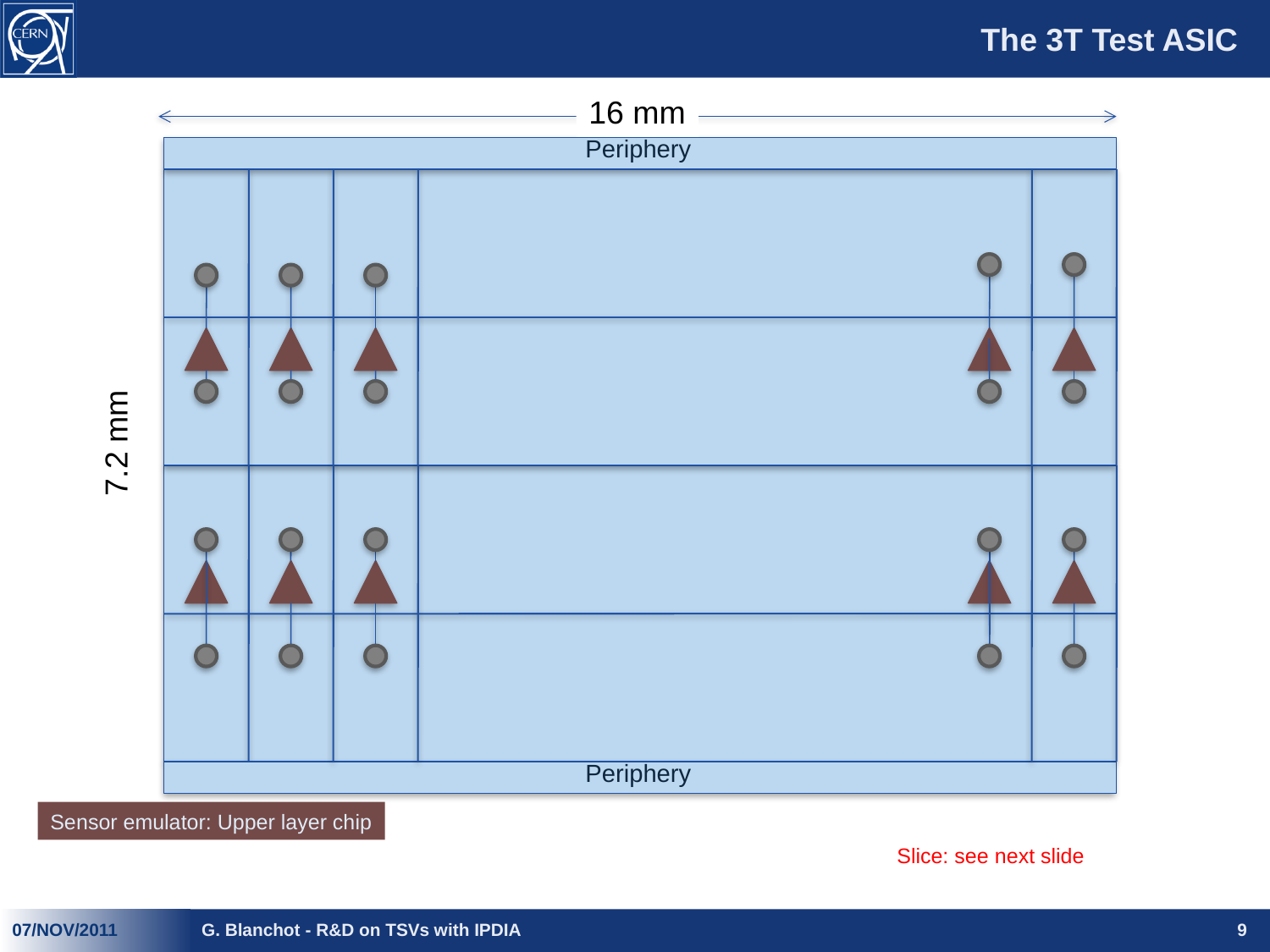

# The 3T Test ASIC
16 mm
Periphery

7.2 mm

Periphery

Sensor emulator: Upper layer chip
Slice: see next slide
07/NOV/2011
G. Blanchot - R&D on TSVs with IPDIA
9